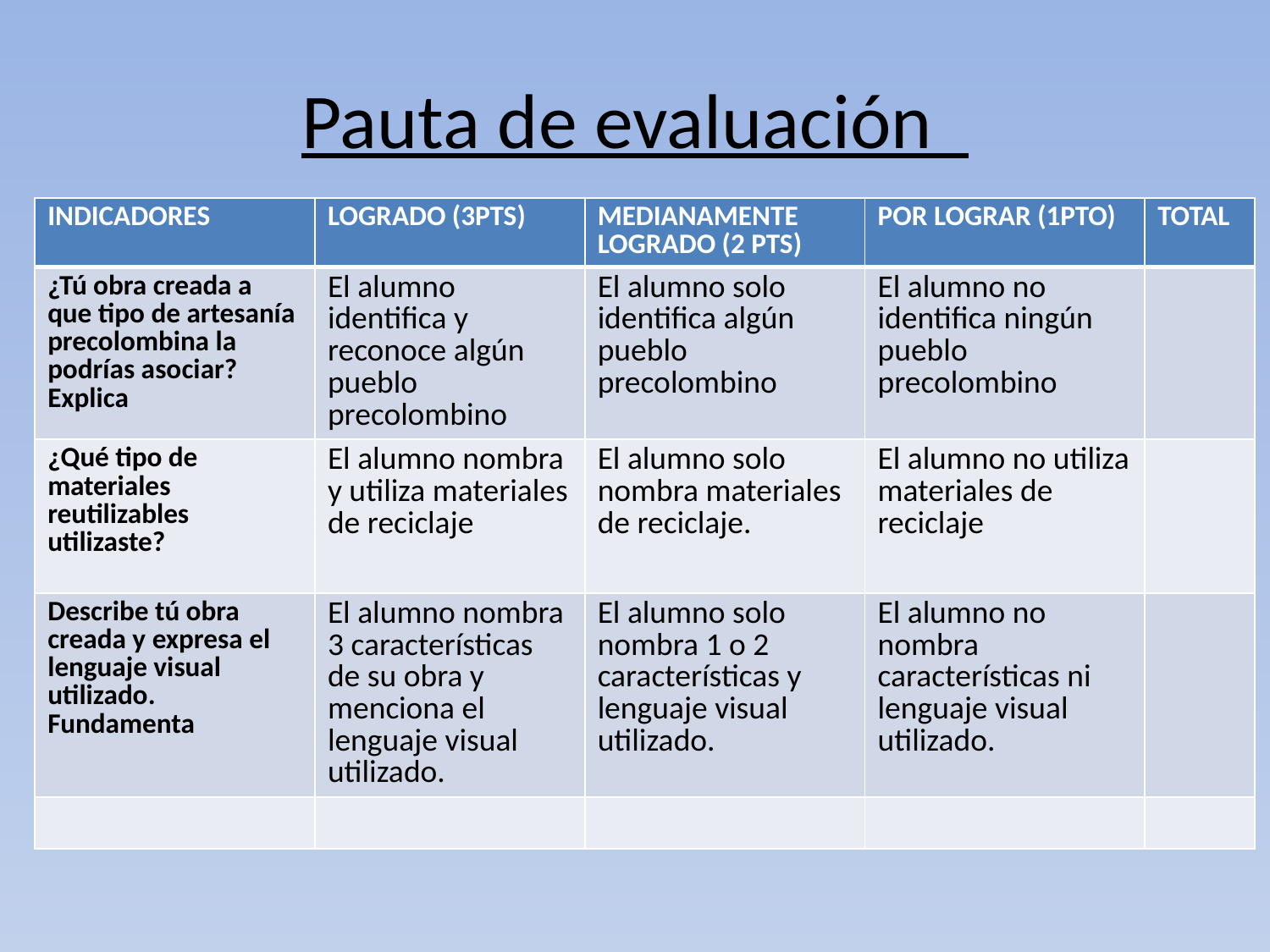

# Pauta de evaluación
| INDICADORES | LOGRADO (3PTS) | MEDIANAMENTE LOGRADO (2 PTS) | POR LOGRAR (1PTO) | TOTAL |
| --- | --- | --- | --- | --- |
| ¿Tú obra creada a que tipo de artesanía precolombina la podrías asociar? Explica | El alumno identifica y reconoce algún pueblo precolombino | El alumno solo identifica algún pueblo precolombino | El alumno no identifica ningún pueblo precolombino |  |
| ¿Qué tipo de materiales reutilizables utilizaste? | El alumno nombra y utiliza materiales de reciclaje | El alumno solo nombra materiales de reciclaje. | El alumno no utiliza materiales de reciclaje |  |
| Describe tú obra creada y expresa el lenguaje visual utilizado. Fundamenta | El alumno nombra 3 características de su obra y menciona el lenguaje visual utilizado. | El alumno solo nombra 1 o 2 características y lenguaje visual utilizado. | El alumno no nombra características ni lenguaje visual utilizado. |  |
|  |  |  |  |  |